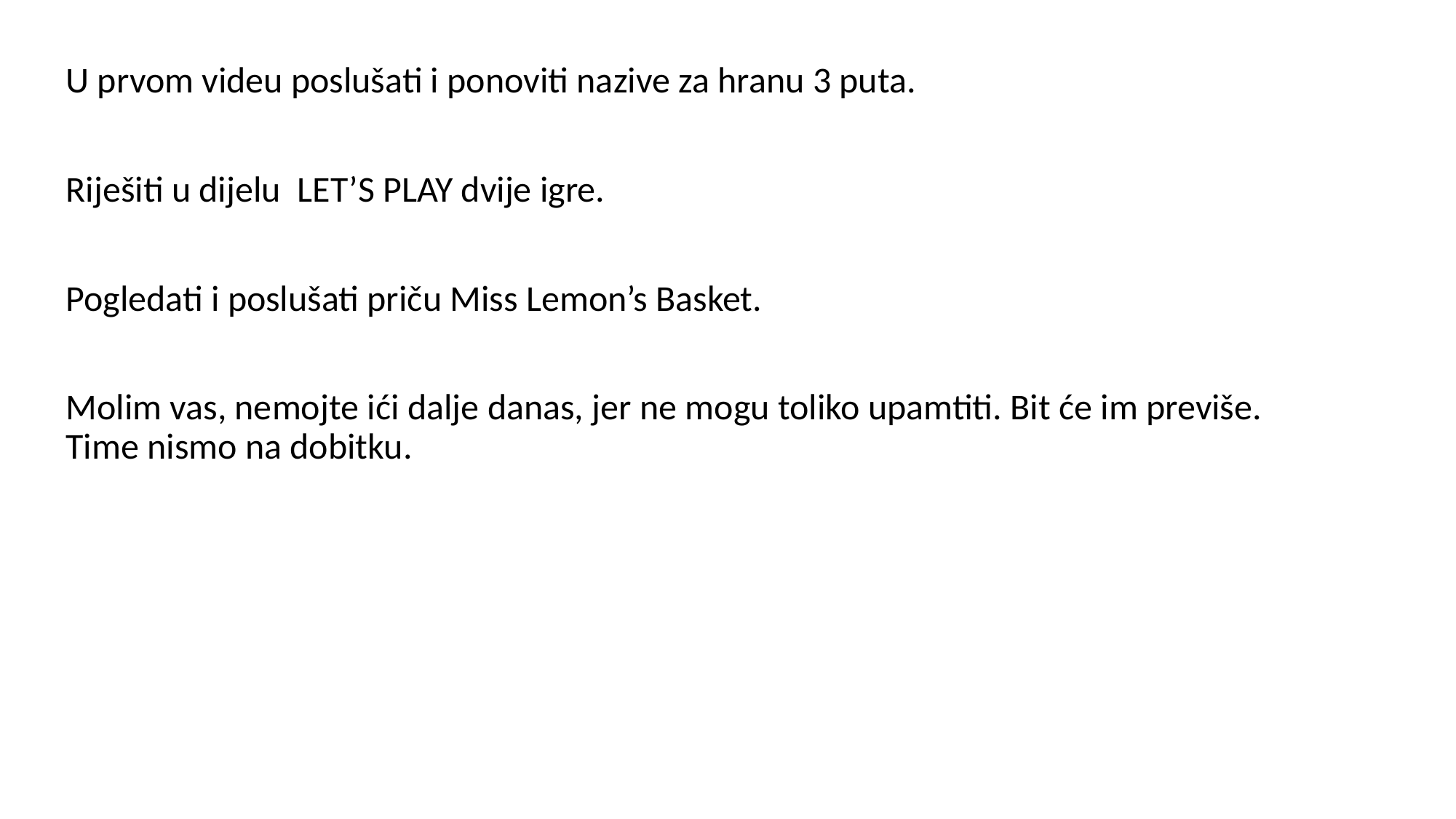

U prvom videu poslušati i ponoviti nazive za hranu 3 puta.

Riješiti u dijelu  LET’S PLAY dvije igre.

Pogledati i poslušati priču Miss Lemon’s Basket.

Molim vas, nemojte ići dalje danas, jer ne mogu toliko upamtiti. Bit će im previše. Time nismo na dobitku.